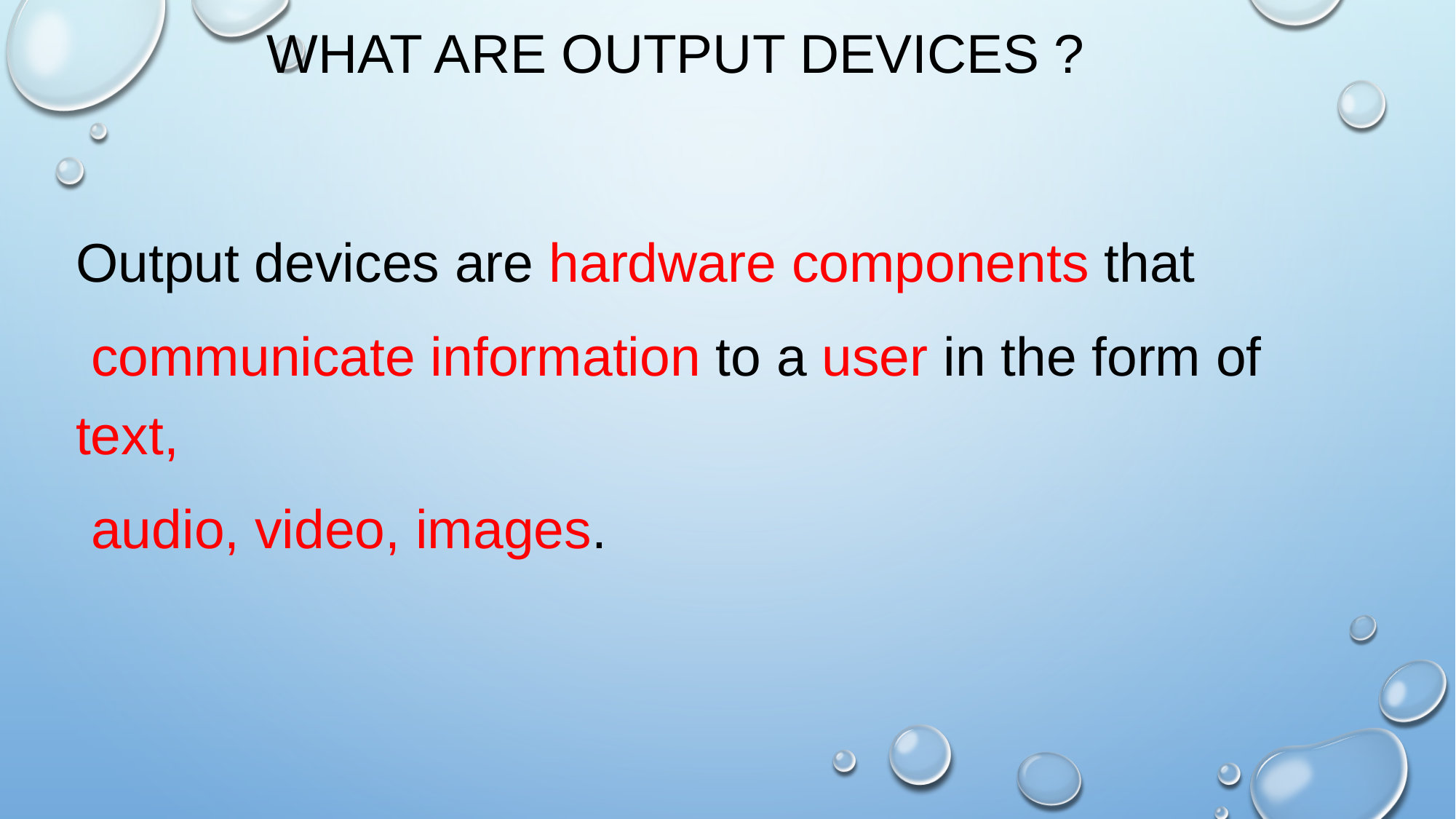

# WHAT ARE output devices ?

Output devices are hardware components that
 communicate information to a user in the form of text,
 audio, video, images.